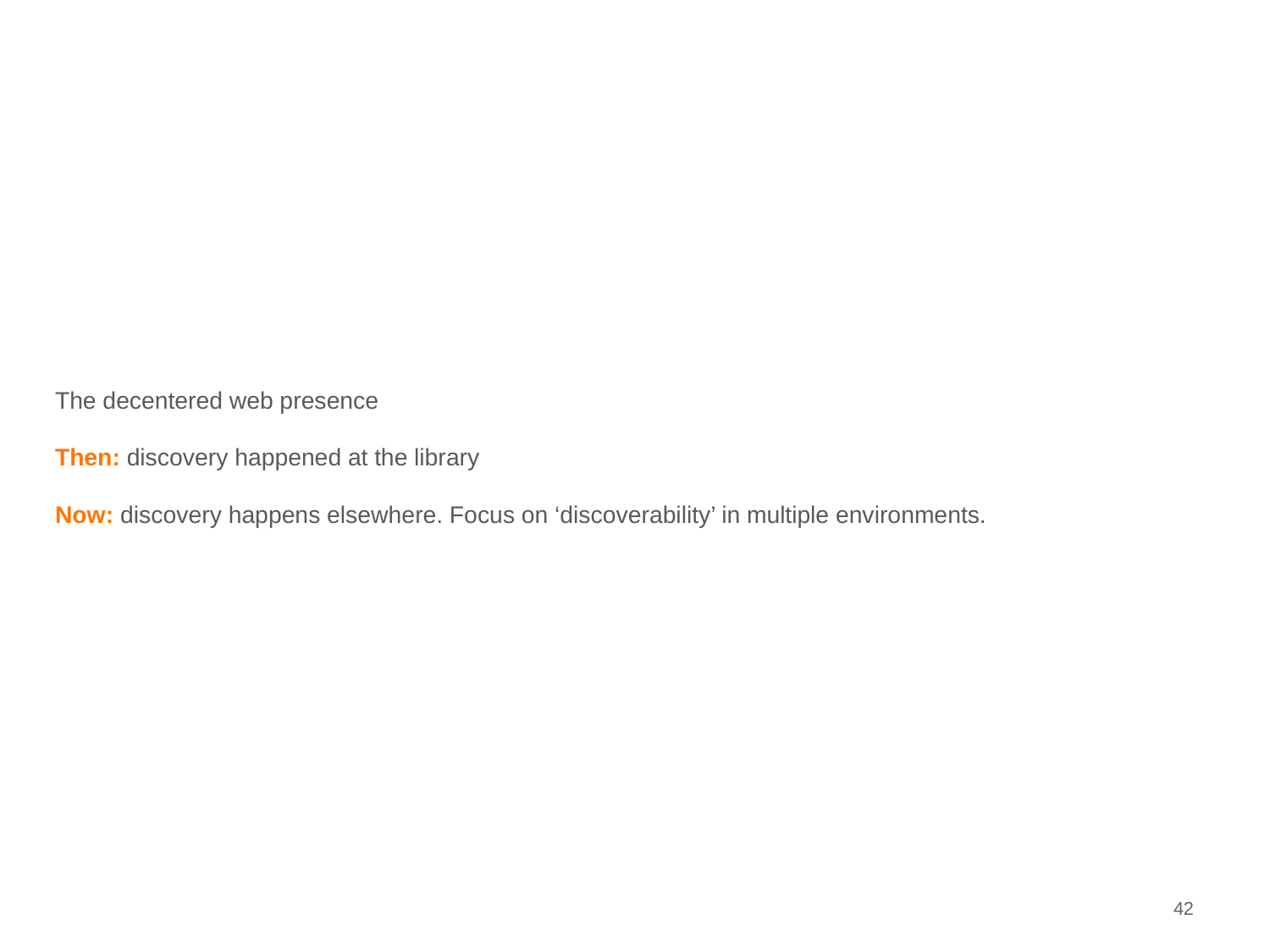

# The decentered web presence Then: discovery happened at the library Now: discovery happens elsewhere. Focus on ‘discoverability’ in multiple environments.
42